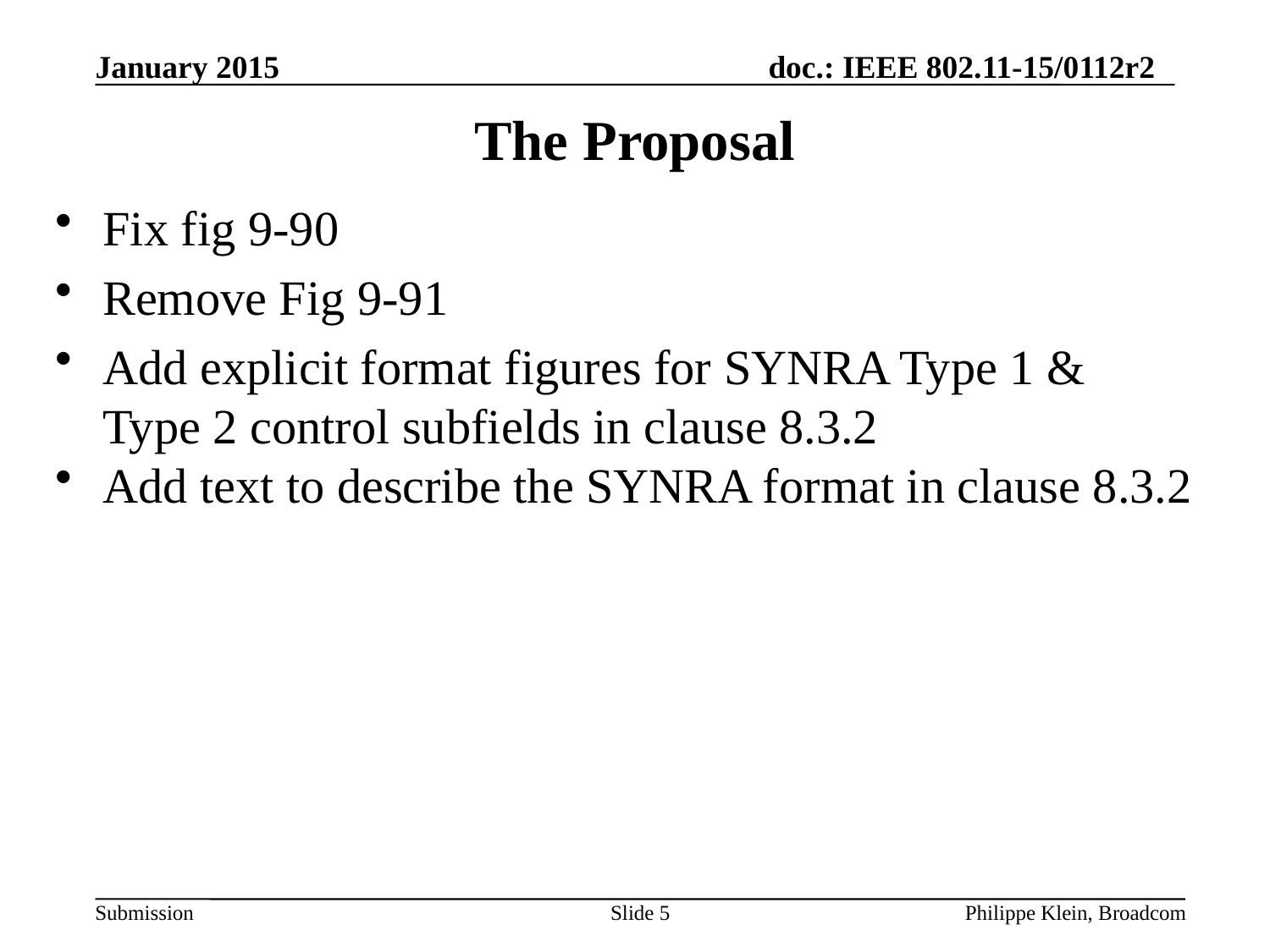

# The Proposal
Fix fig 9-90
Remove Fig 9-91
Add explicit format figures for SYNRA Type 1 & Type 2 control subfields in clause 8.3.2
Add text to describe the SYNRA format in clause 8.3.2

Slide 5
Philippe Klein, Broadcom